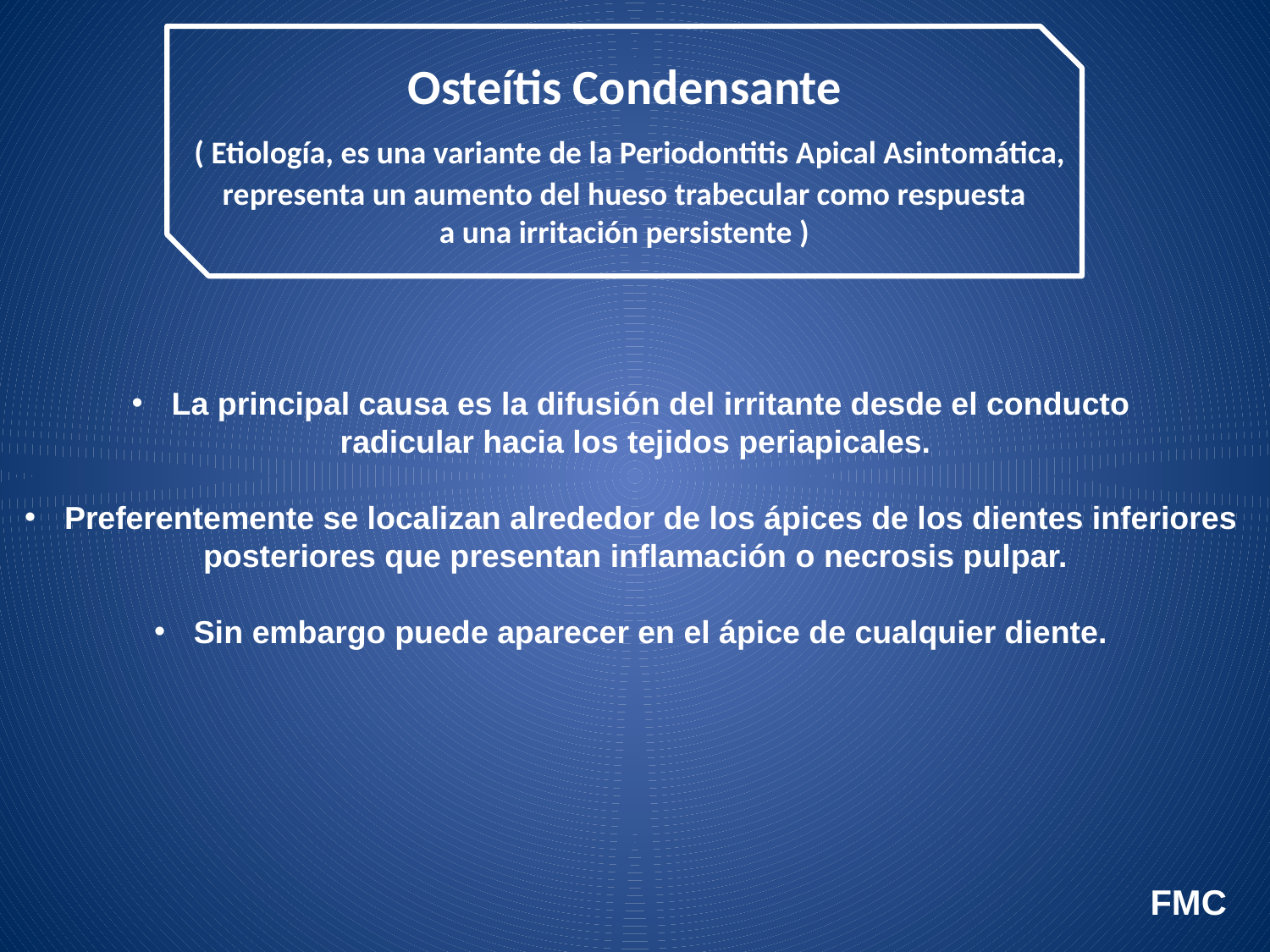

Osteítis Condensante
 ( Etiología, es una variante de la Periodontitis Apical Asintomática,
 representa un aumento del hueso trabecular como respuesta
a una irritación persistente )
La principal causa es la difusión del irritante desde el conducto
radicular hacia los tejidos periapicales.

Preferentemente se localizan alrededor de los ápices de los dientes inferiores
posteriores que presentan inflamación o necrosis pulpar.

Sin embargo puede aparecer en el ápice de cualquier diente.

FMC